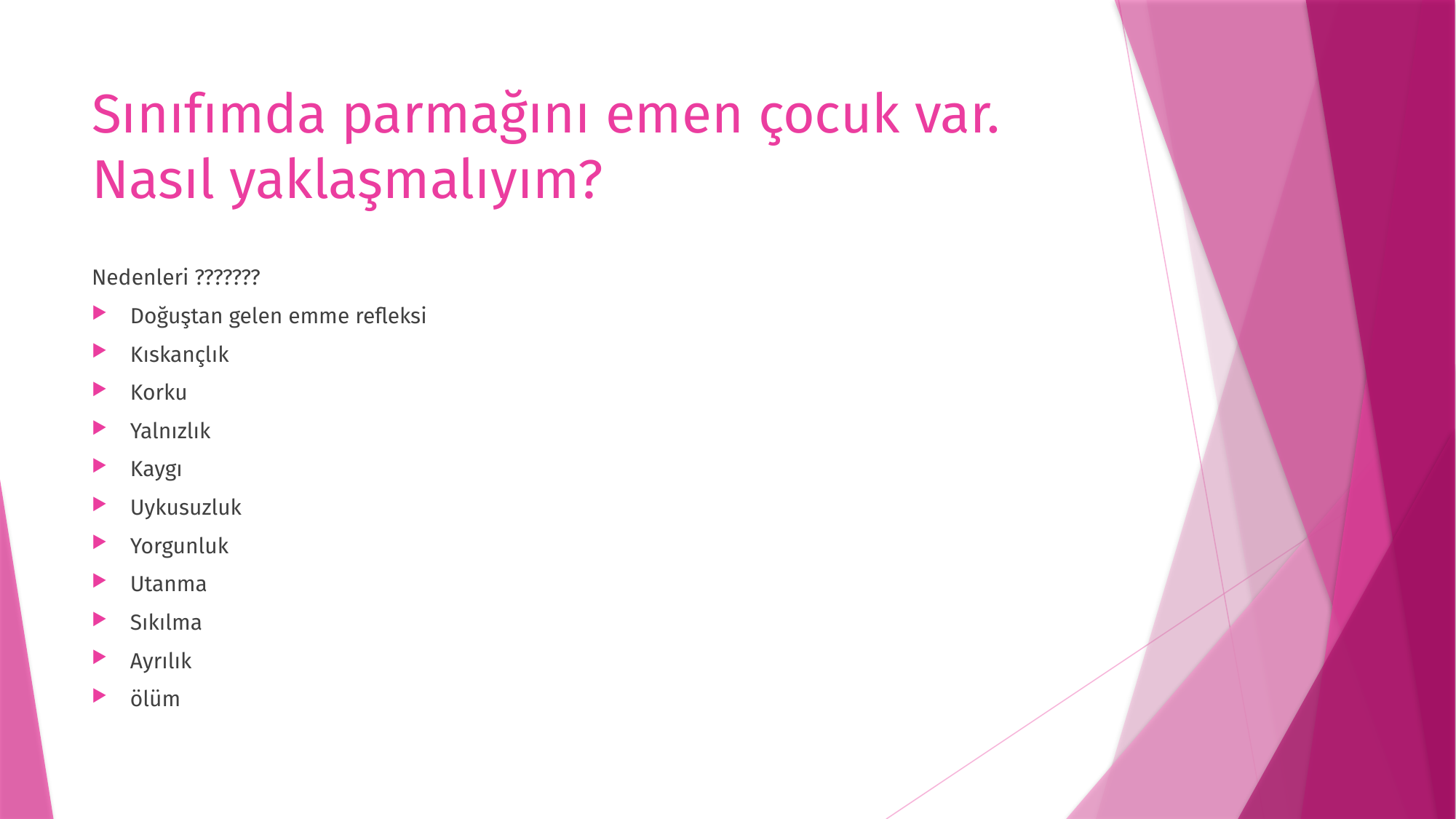

# Sınıfımda parmağını emen çocuk var. Nasıl yaklaşmalıyım?
Nedenleri ???????
Doğuştan gelen emme refleksi
Kıskançlık
Korku
Yalnızlık
Kaygı
Uykusuzluk
Yorgunluk
Utanma
Sıkılma
Ayrılık
ölüm